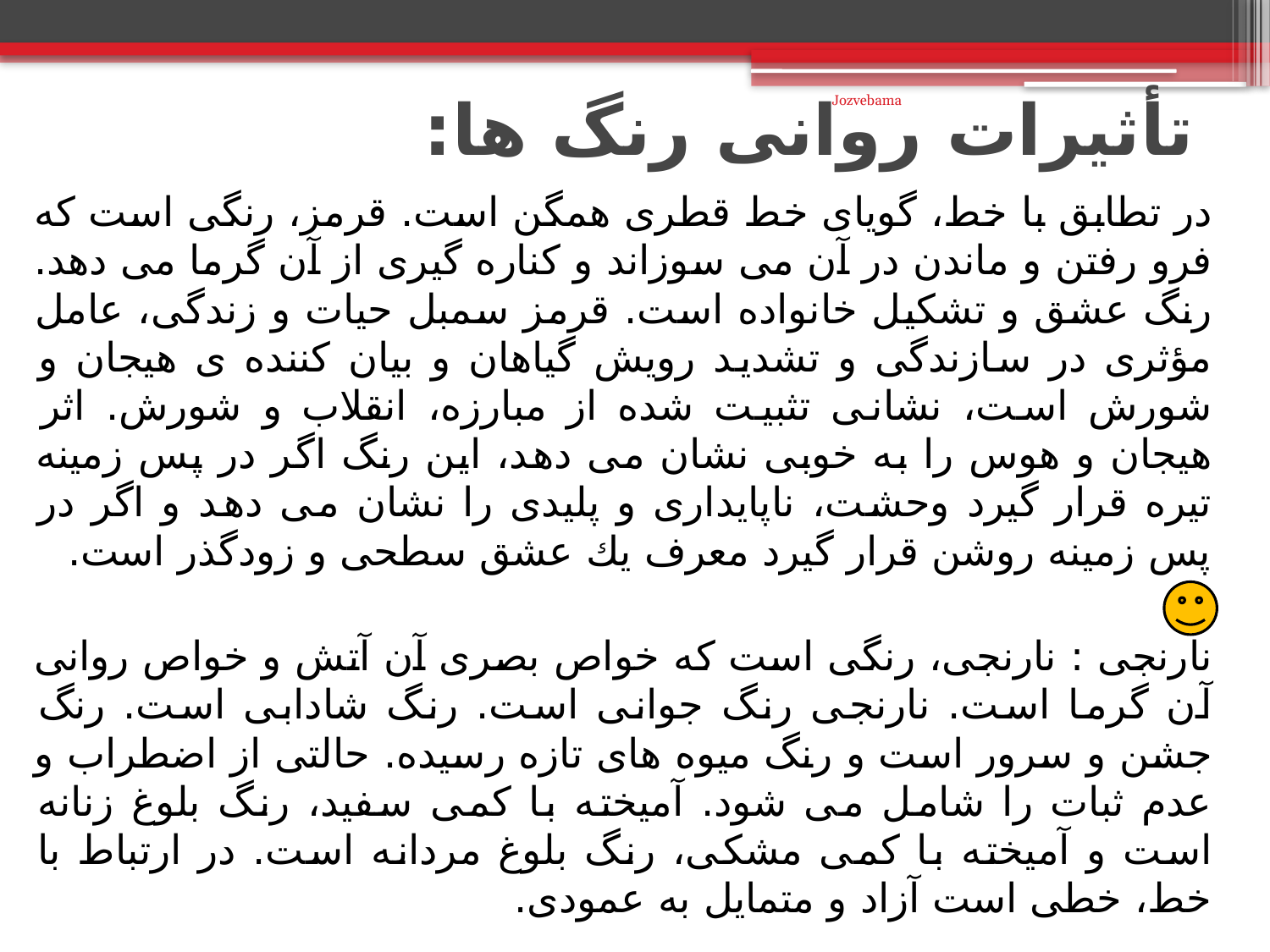

# تأثیرات روانی رنگ ها:
Jozvebama
در تطابق با خط، گویای خط قطری همگن است. قرمز، رنگی است كه فرو رفتن و ماندن در آن می سوزاند و كناره گیری از آن گرما می دهد. رنگ عشق و تشكیل خانواده است. قرمز سمبل حیات و زندگی، عامل مؤثری در سازندگی و تشدید رویش گیاهان و بیان كننده ی هیجان و شورش است، نشانی تثبیت شده از مبارزه، انقلاب و شورش. اثر هیجان و هوس را به خوبی نشان می دهد، این رنگ اگر در پس زمینه تیره قرار گیرد وحشت، ناپایداری و پلیدی را نشان می دهد و اگر در پس زمینه روشن قرار گیرد معرف یك عشق سطحی و زودگذر است.

نارنجی : نارنجی، رنگی است كه خواص بصری آن آتش و خواص روانی آن گرما است. نارنجی رنگ جوانی است. رنگ شادابی است. رنگ جشن و سرور است و رنگ میوه های تازه رسیده. حالتی از اضطراب و عدم ثبات را شامل می شود. آمیخته با كمی سفید، رنگ بلوغ زنانه است و آمیخته با كمی مشكی، رنگ بلوغ مردانه است. در ارتباط با خط، خطی است آزاد و متمایل به عمودی.